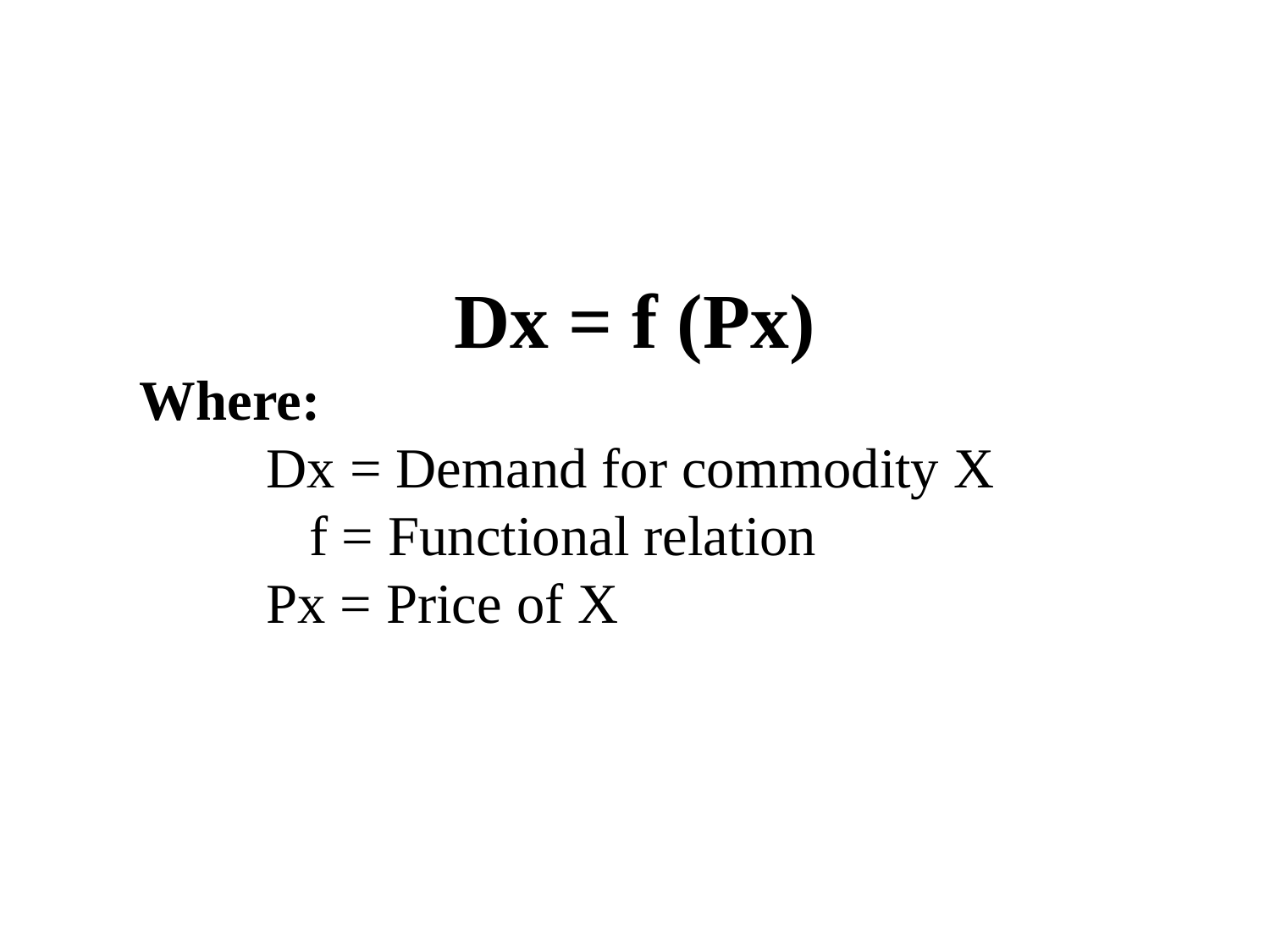

Dx = f (Px)
Where:
	Dx = Demand for commodity X
   	   f = Functional relation
	Px = Price of X